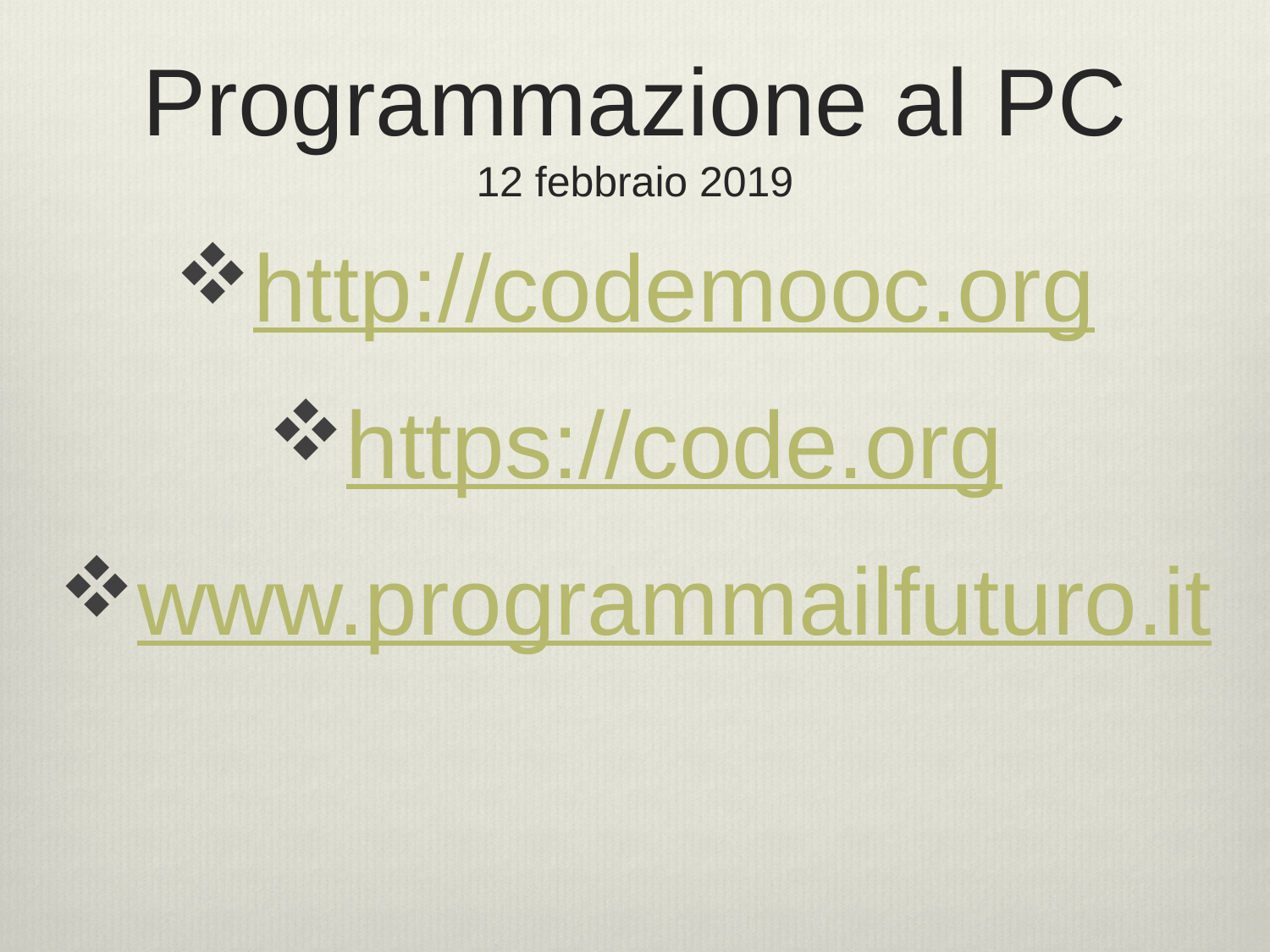

# Programmazione al PC 12 febbraio 2019
http://codemooc.org
https://code.org
www.programmailfuturo.it